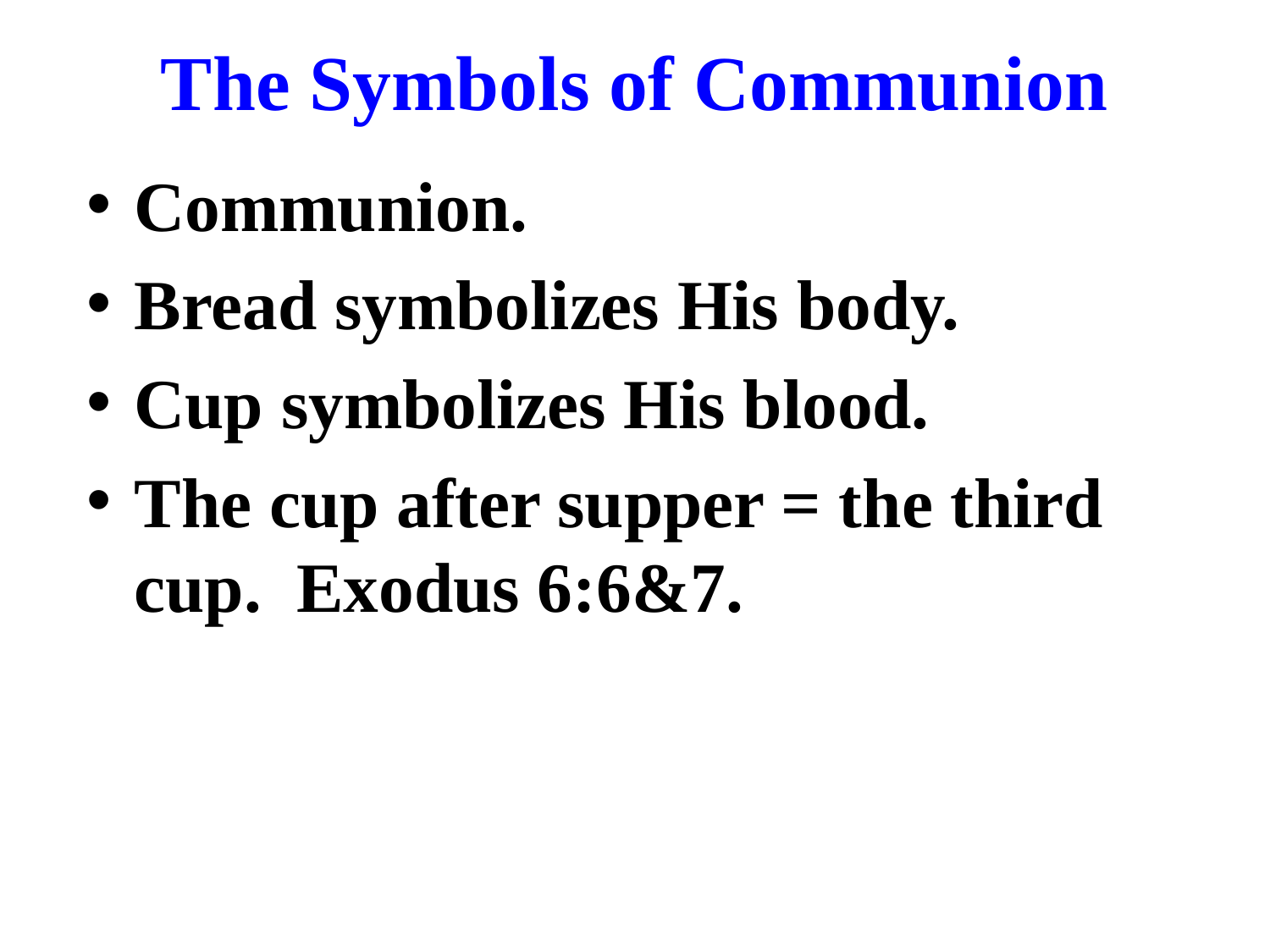

# The Symbols of Communion
Communion.
Bread symbolizes His body.
Cup symbolizes His blood.
The cup after supper = the third cup.  Exodus 6:6&7.